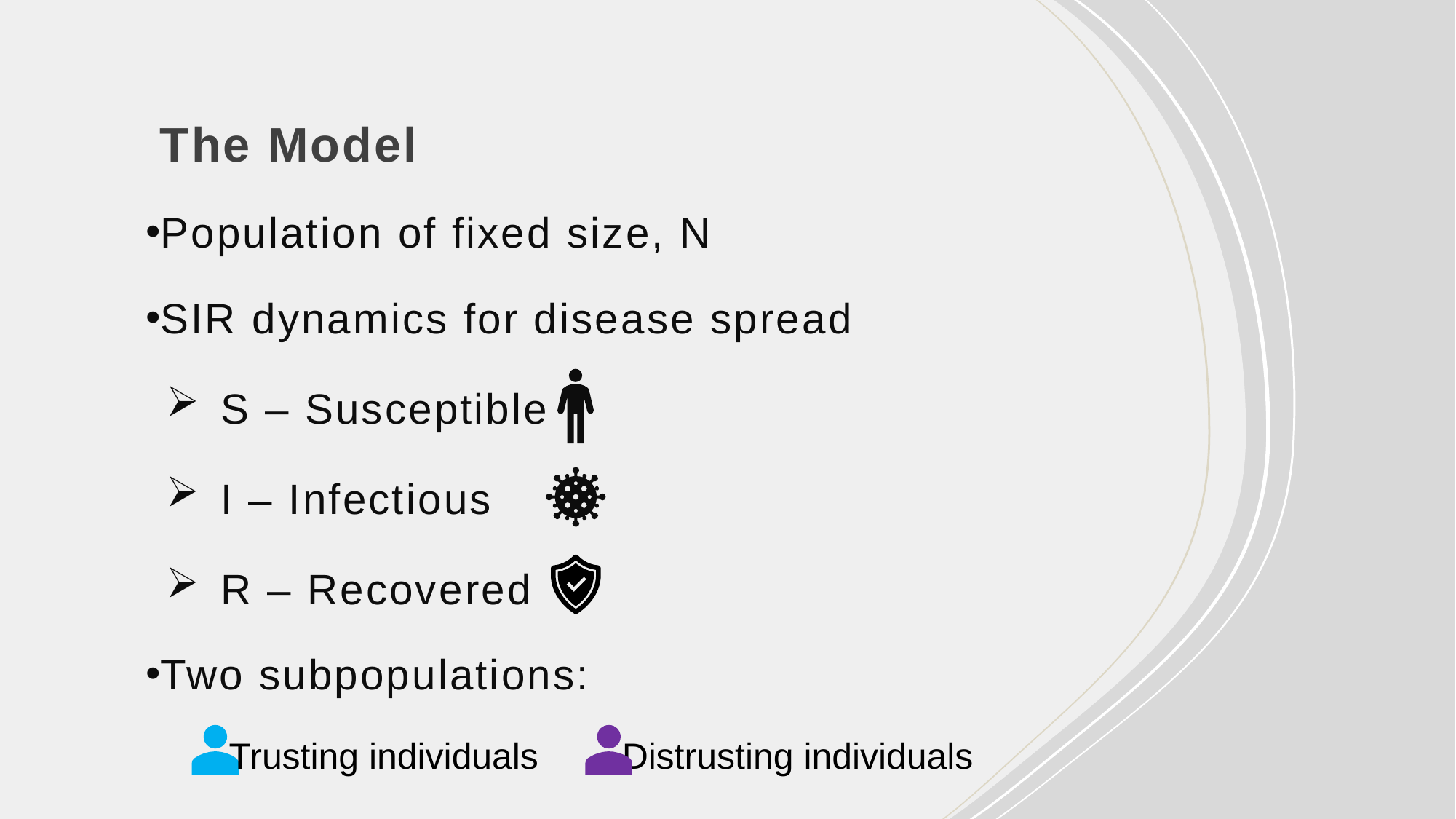

# The Model
Population of fixed size, N
SIR dynamics for disease spread
S – Susceptible
I – Infectious
R – Recovered
Two subpopulations:

Trusting individuals
Distrusting individuals